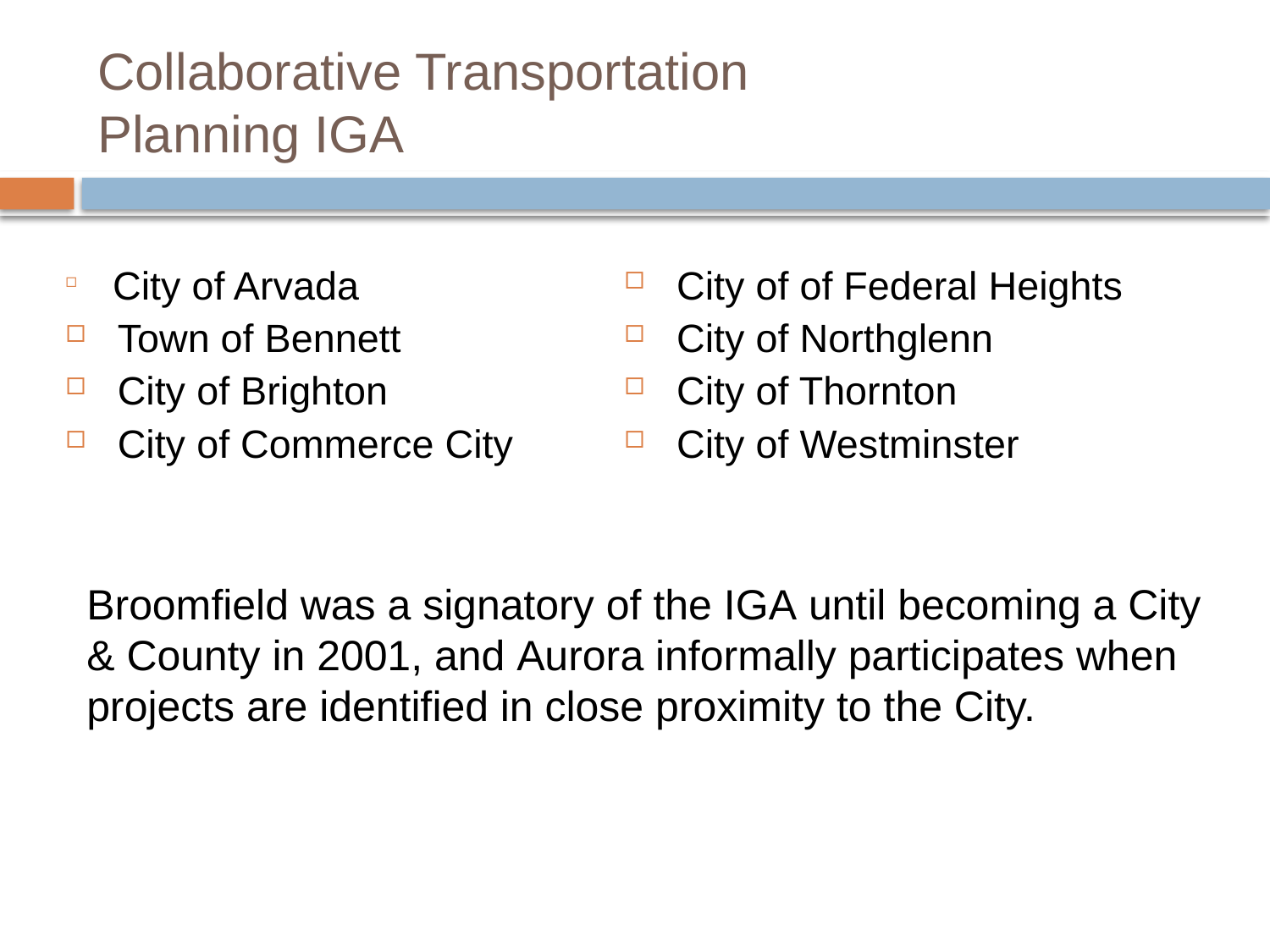

# Collaborative Transportation Planning IGA
 City of Arvada
 Town of Bennett
 City of Brighton
 City of Commerce City

 City of of Federal Heights
 City of Northglenn
 City of Thornton
 City of Westminster

Broomfield was a signatory of the IGA until becoming a City & County in 2001, and Aurora informally participates when projects are identified in close proximity to the City.